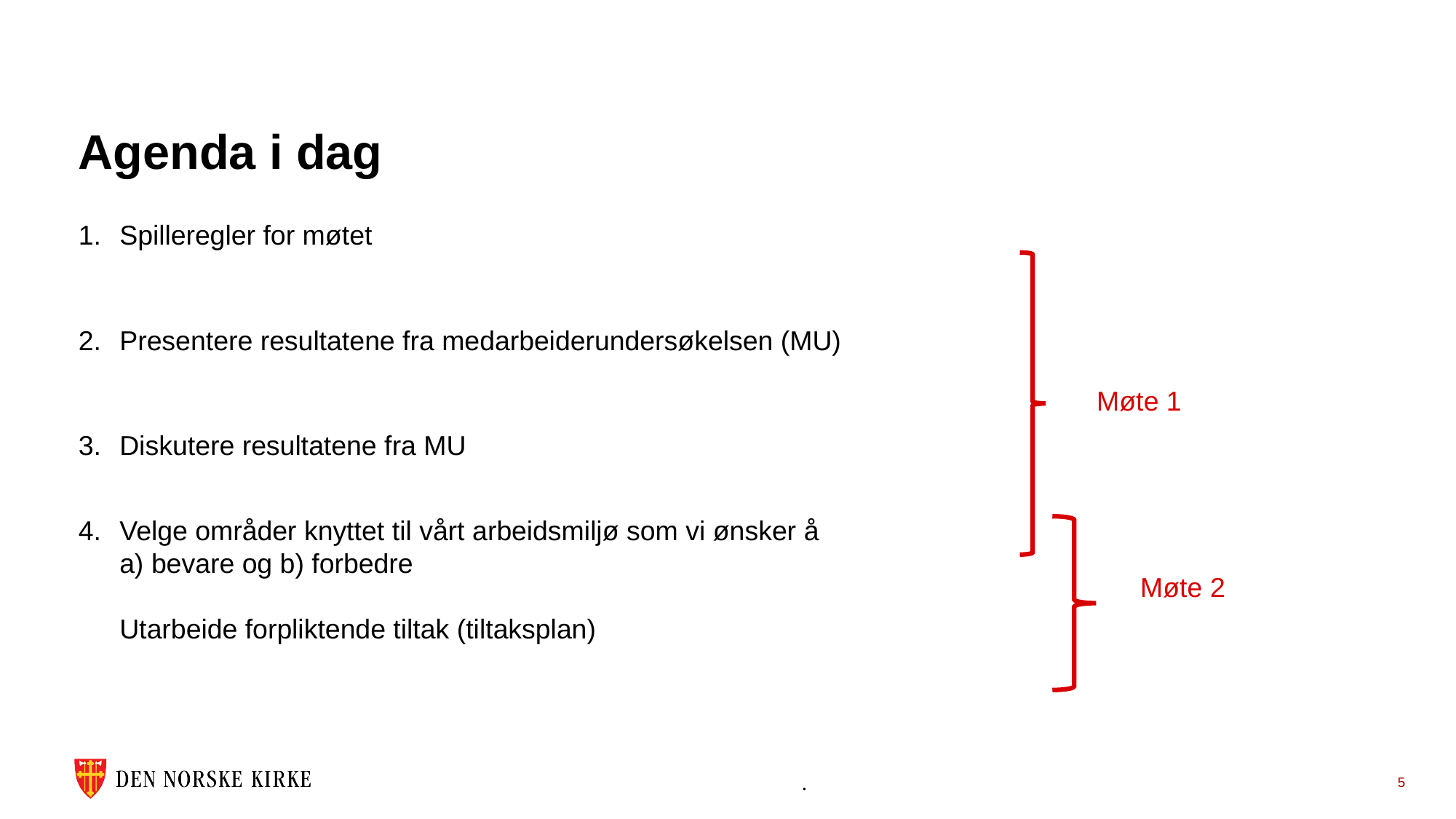

# Agenda i dag
Spilleregler for møtet

Presentere resultatene fra medarbeiderundersøkelsen (MU)

Diskutere resultatene fra MU
Velge områder knyttet til vårt arbeidsmiljø som vi ønsker å
a) bevare og b) forbedre
Utarbeide forpliktende tiltak (tiltaksplan)

Møte 1

Møte 2
.
5